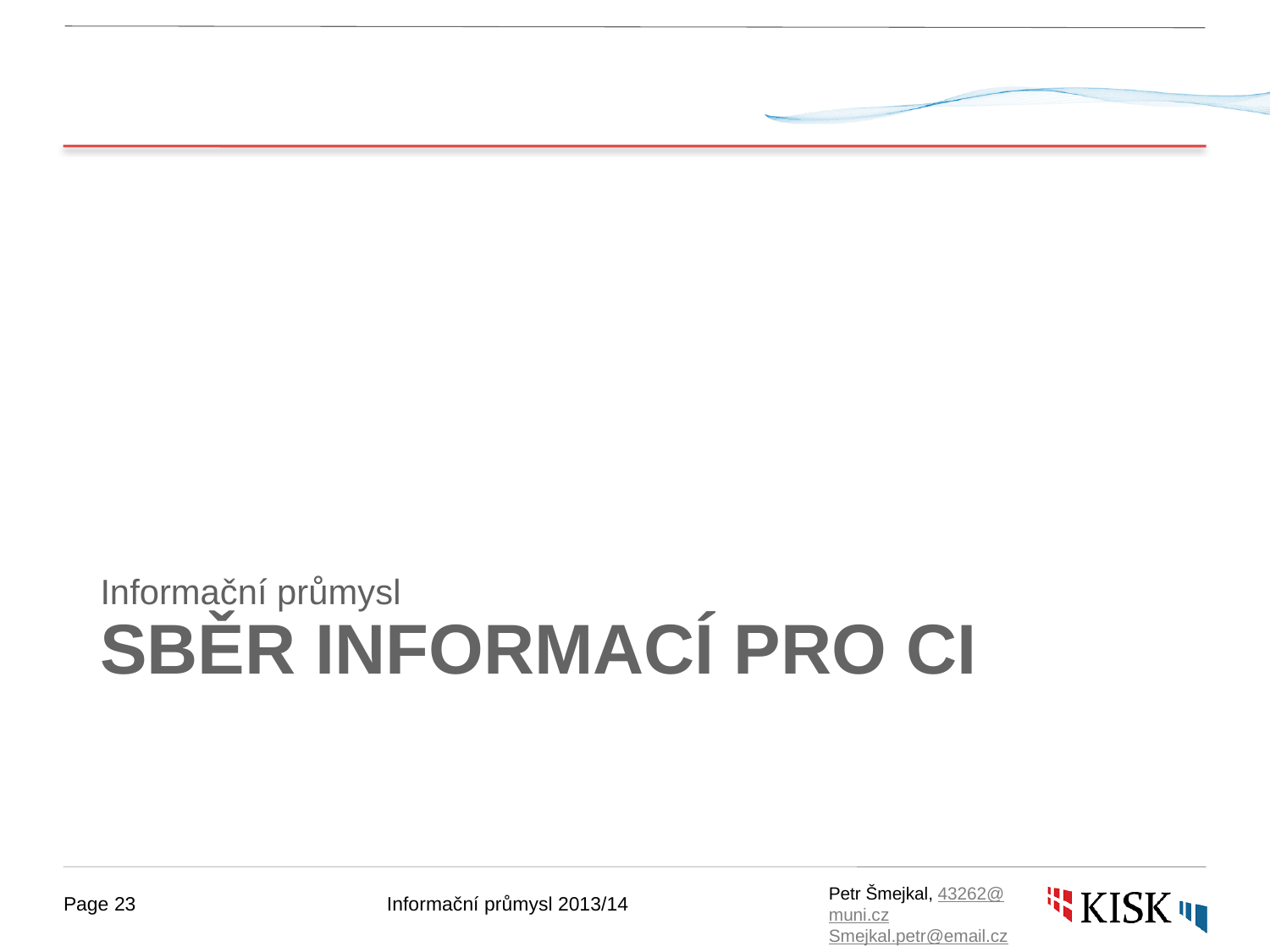

Informační průmysl
# Sběr informací pro Ci